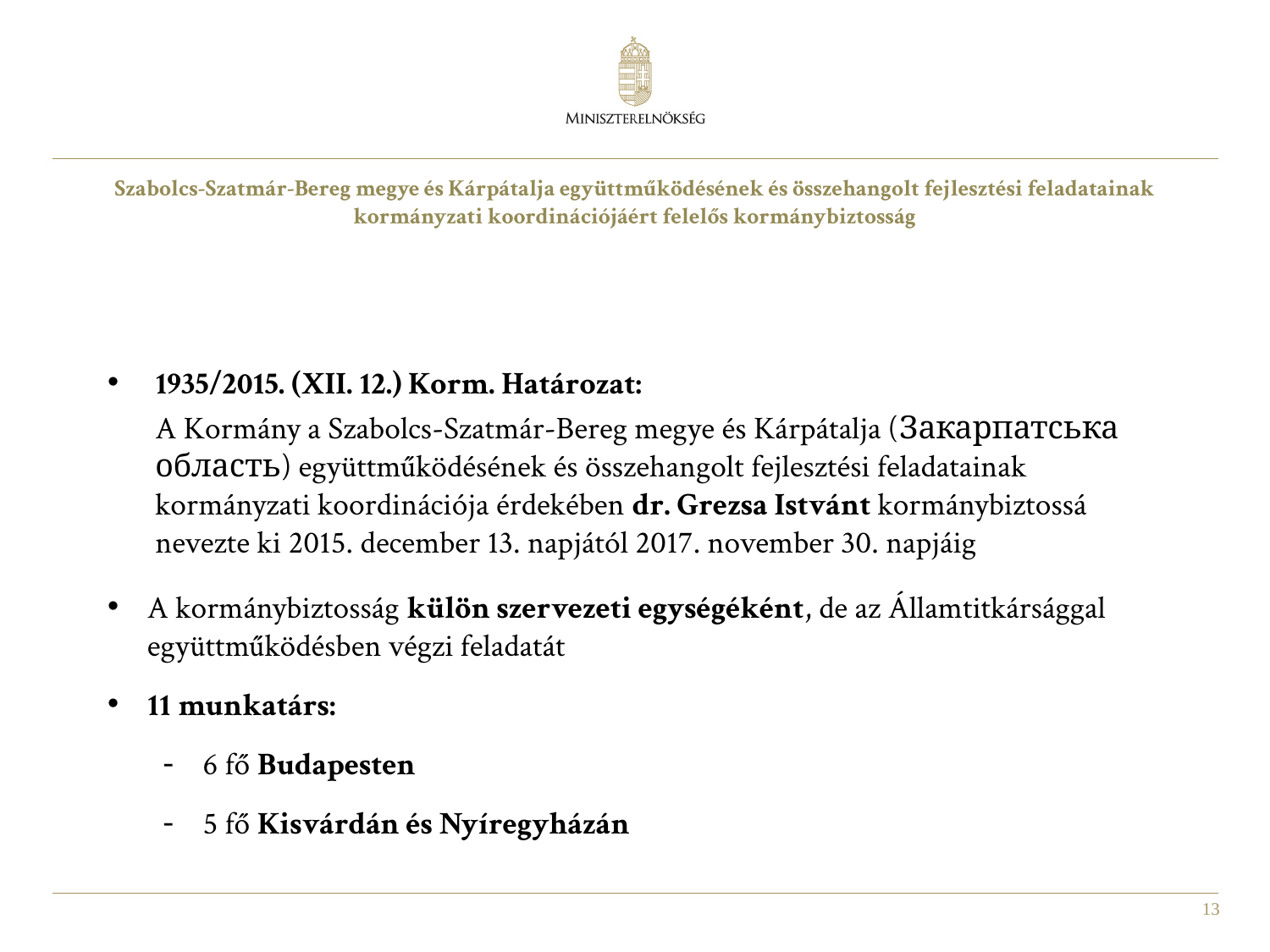

# Szabolcs-Szatmár-Bereg megye és Kárpátalja együttműködésének és összehangolt fejlesztési feladatainak kormányzati koordinációjáért felelős kormánybiztosság
1935/2015. (XII. 12.) Korm. Határozat:
A Kormány a Szabolcs-Szatmár-Bereg megye és Kárpátalja (Закарпатська область) együttműködésének és összehangolt fejlesztési feladatainak kormányzati koordinációja érdekében dr. Grezsa Istvánt kormánybiztossá nevezte ki 2015. december 13. napjától 2017. november 30. napjáig
A kormánybiztosság külön szervezeti egységéként, de az Államtitkársággal együttműködésben végzi feladatát
11 munkatárs:
6 fő Budapesten
5 fő Kisvárdán és Nyíregyházán